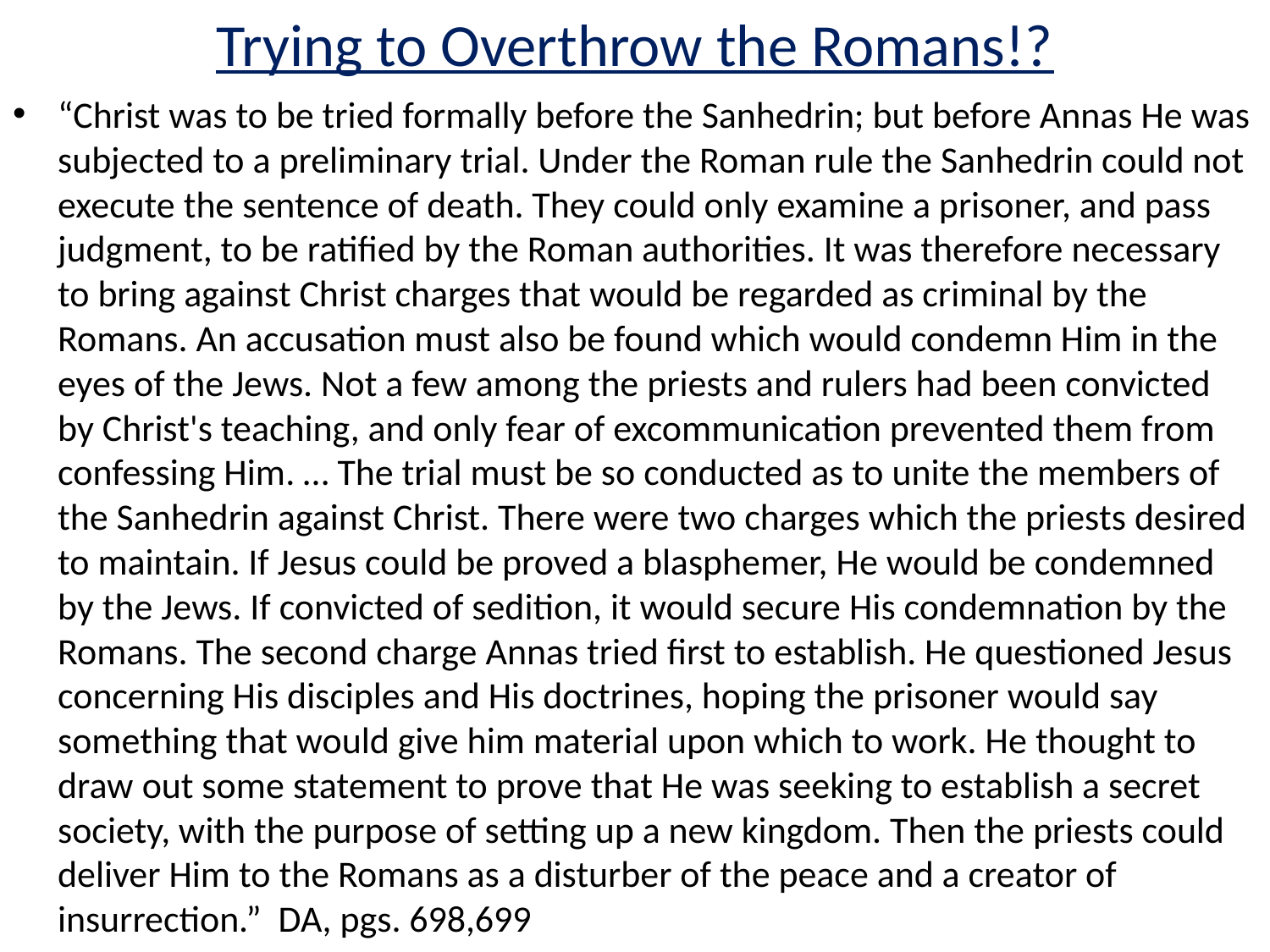

# Trying to Overthrow the Romans!?
“Christ was to be tried formally before the Sanhedrin; but before Annas He was subjected to a preliminary trial. Under the Roman rule the Sanhedrin could not execute the sentence of death. They could only examine a prisoner, and pass judgment, to be ratified by the Roman authorities. It was therefore necessary to bring against Christ charges that would be regarded as criminal by the Romans. An accusation must also be found which would condemn Him in the eyes of the Jews. Not a few among the priests and rulers had been convicted by Christ's teaching, and only fear of excommunication prevented them from confessing Him. … The trial must be so conducted as to unite the members of the Sanhedrin against Christ. There were two charges which the priests desired to maintain. If Jesus could be proved a blasphemer, He would be condemned by the Jews. If convicted of sedition, it would secure His condemnation by the Romans. The second charge Annas tried first to establish. He questioned Jesus concerning His disciples and His doctrines, hoping the prisoner would say something that would give him material upon which to work. He thought to draw out some statement to prove that He was seeking to establish a secret society, with the purpose of setting up a new kingdom. Then the priests could deliver Him to the Romans as a disturber of the peace and a creator of insurrection.”  DA, pgs. 698,699